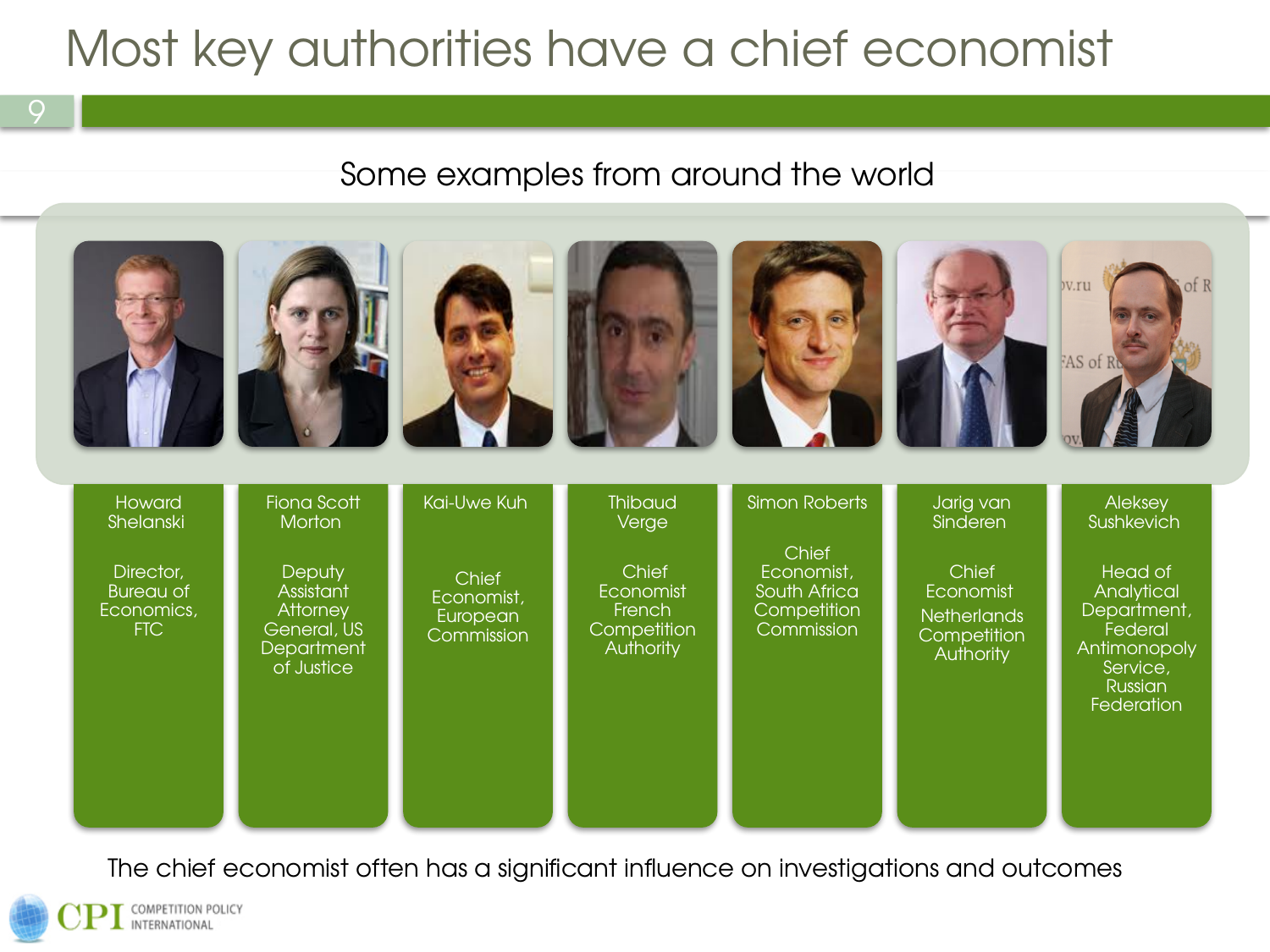

# Most key authorities have a chief economist
Some examples from around the world
Howard Shelanski

Director, Bureau of Economics, FTC
Fiona Scott Morton

Deputy Assistant Attorney General, US Department of Justice
Kai-Uwe Kuh

Chief Economist, European Commission
Thibaud Verge

 Chief Economist French Competition Authority
Simon Roberts

Chief Economist, South Africa Competition Commission
Jarig van Sinderen

Chief Economist
Netherlands Competition Authority
Aleksey Sushkevich

Head of Analytical Department, Federal Antimonopoly Service, Russian Federation
The chief economist often has a significant influence on investigations and outcomes